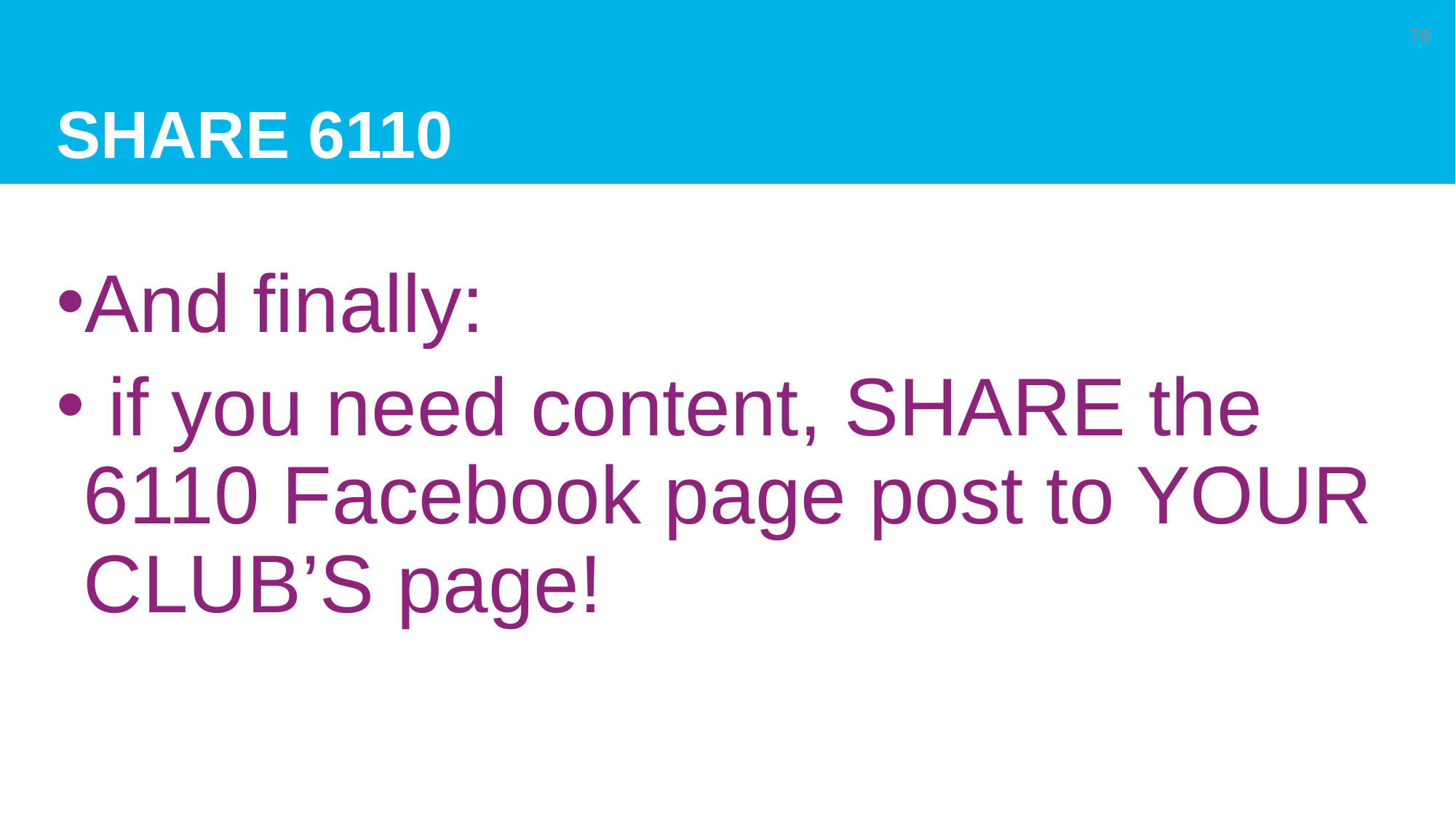

# SHARE 6110
78
And finally:
 if you need content, SHARE the 6110 Facebook page post to YOUR CLUB’S page!